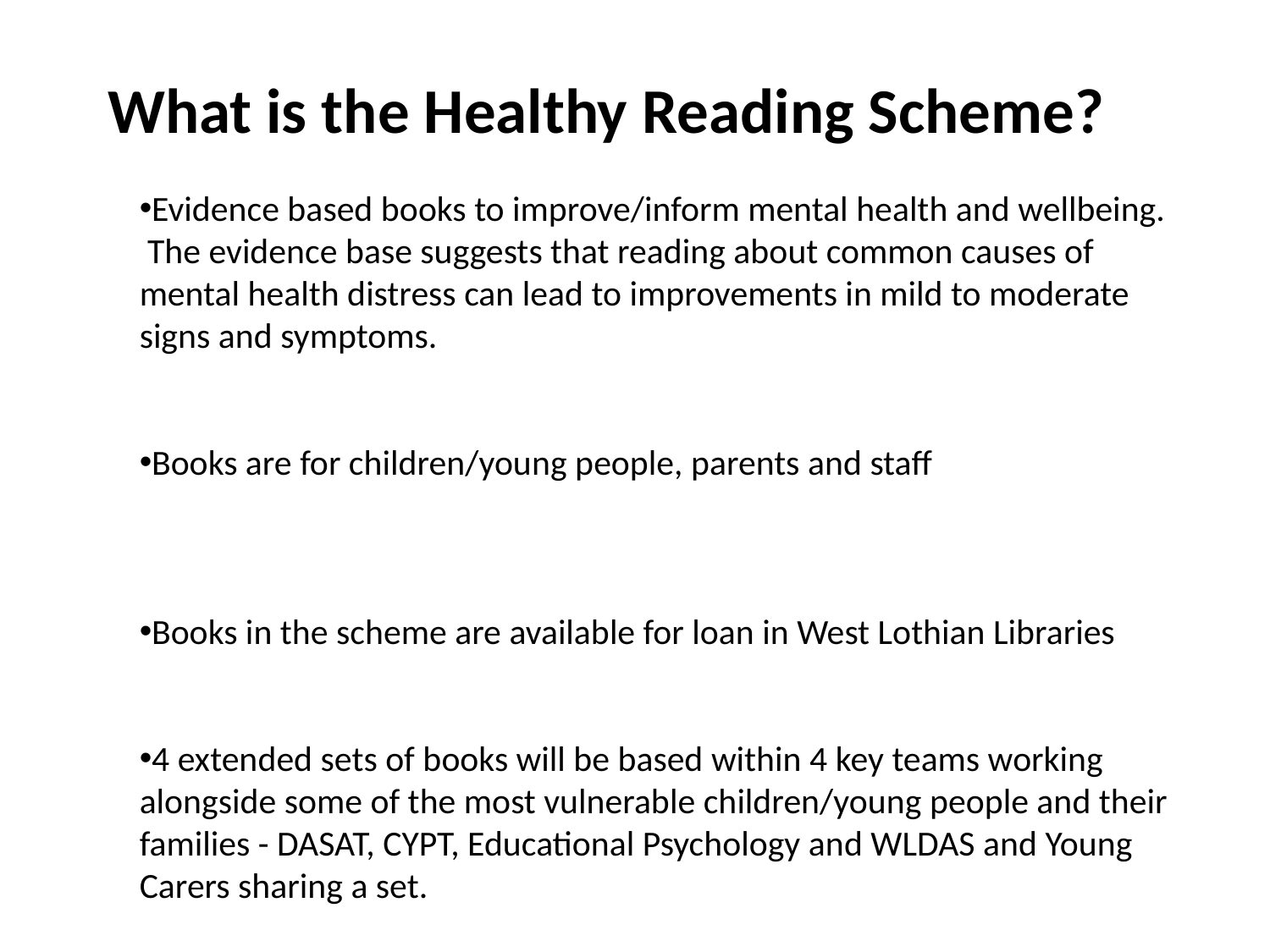

What is the Healthy Reading Scheme?
Evidence based books to improve/inform mental health and wellbeing.  The evidence base suggests that reading about common causes of mental health distress can lead to improvements in mild to moderate  signs and symptoms.

Books are for children/young people, parents and staff

Books in the scheme are available for loan in West Lothian Libraries

4 extended sets of books will be based within 4 key teams working alongside some of the most vulnerable children/young people and their families - DASAT, CYPT, Educational Psychology and WLDAS and Young Carers sharing a set.